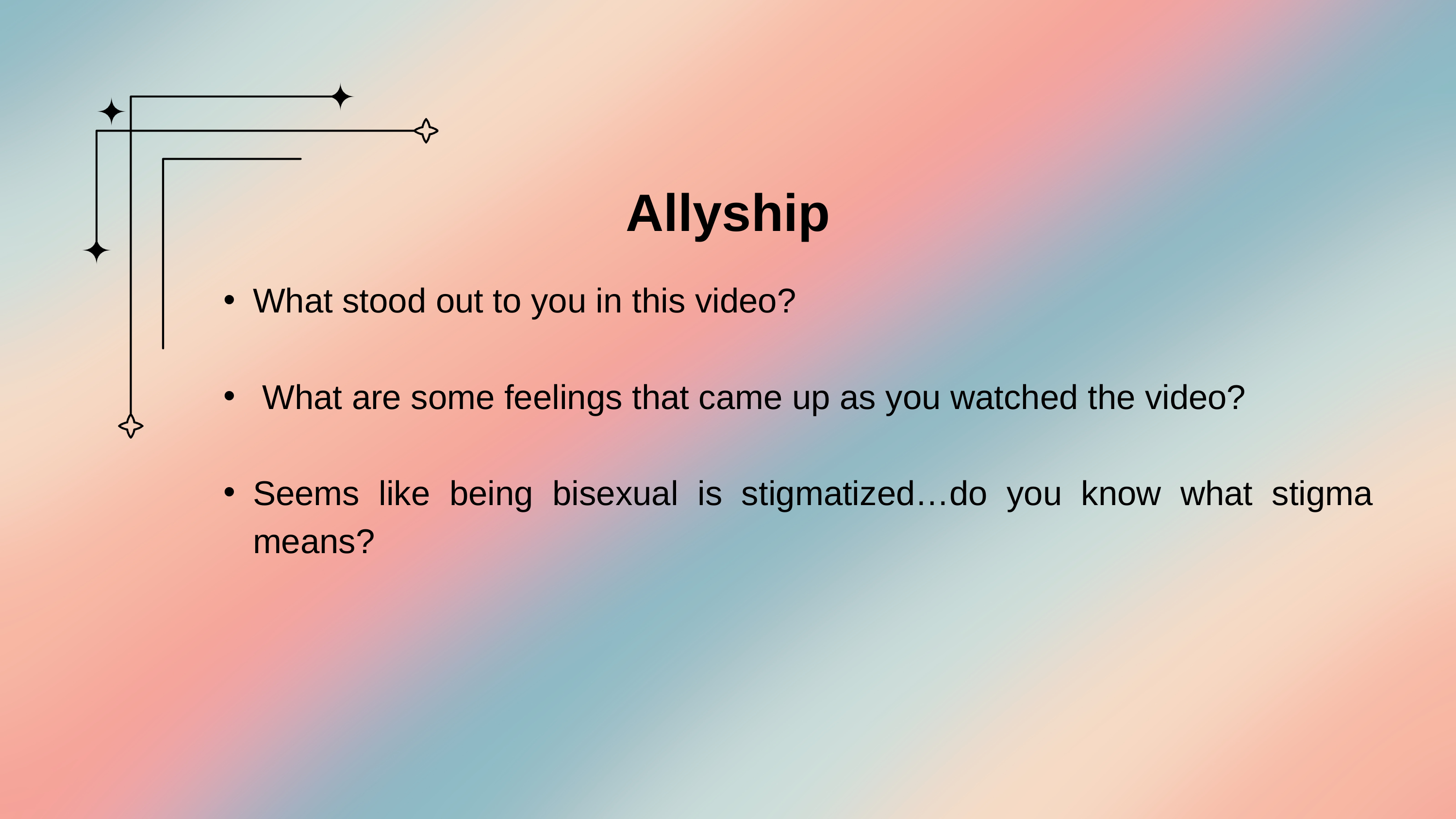

Allyship
What stood out to you in this video?

 What are some feelings that came up as you watched the video?

Seems like being bisexual is stigmatized…do you know what stigma means?